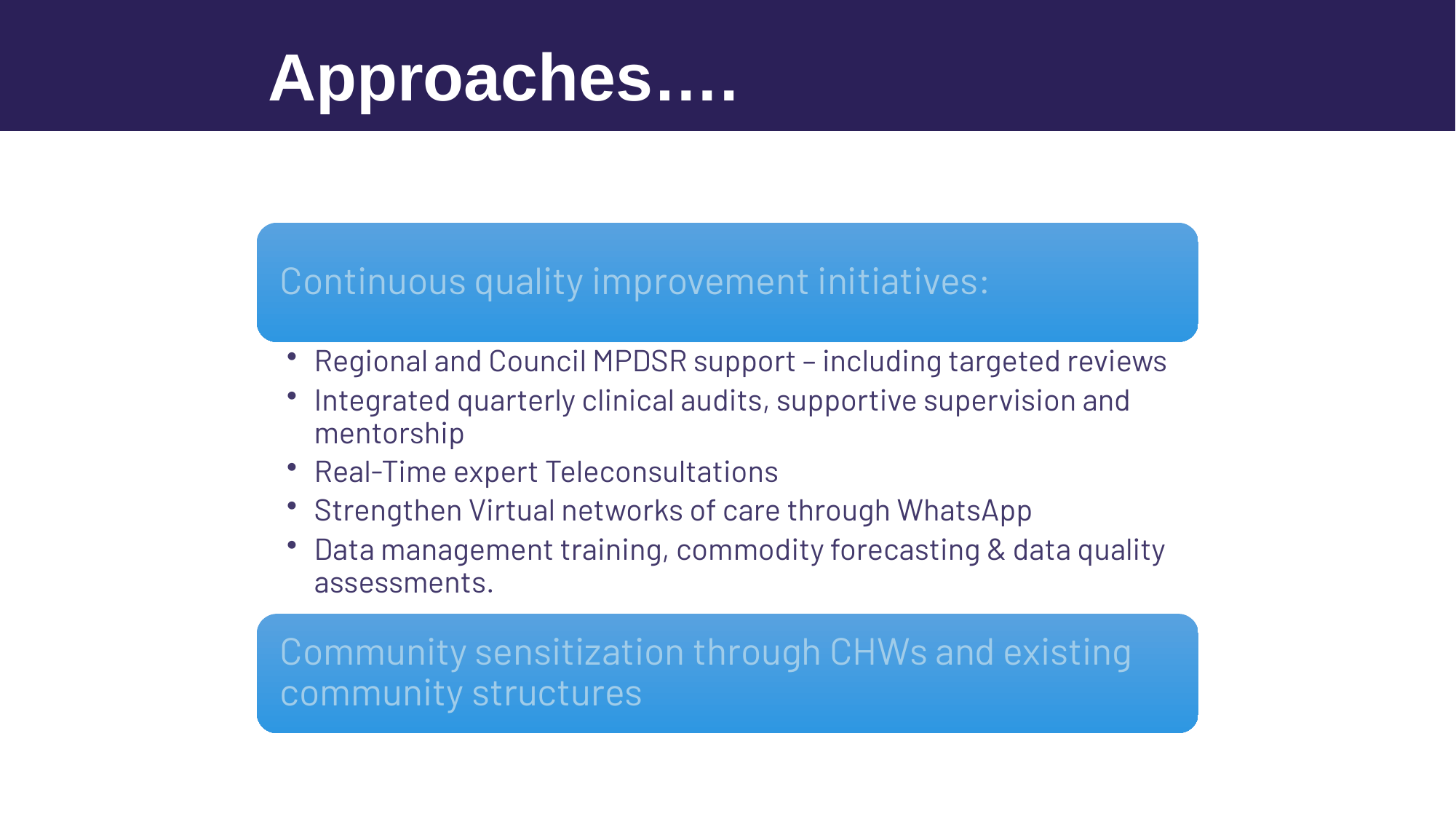

# Approaches….
Continuous quality improvement initiatives:
Regional and Council MPDSR support – including targeted reviews
Integrated quarterly clinical audits, supportive supervision and mentorship
Real-Time expert Teleconsultations
Strengthen Virtual networks of care through WhatsApp
Data management training, commodity forecasting & data quality assessments.
Community sensitization through CHWs and existing community structures